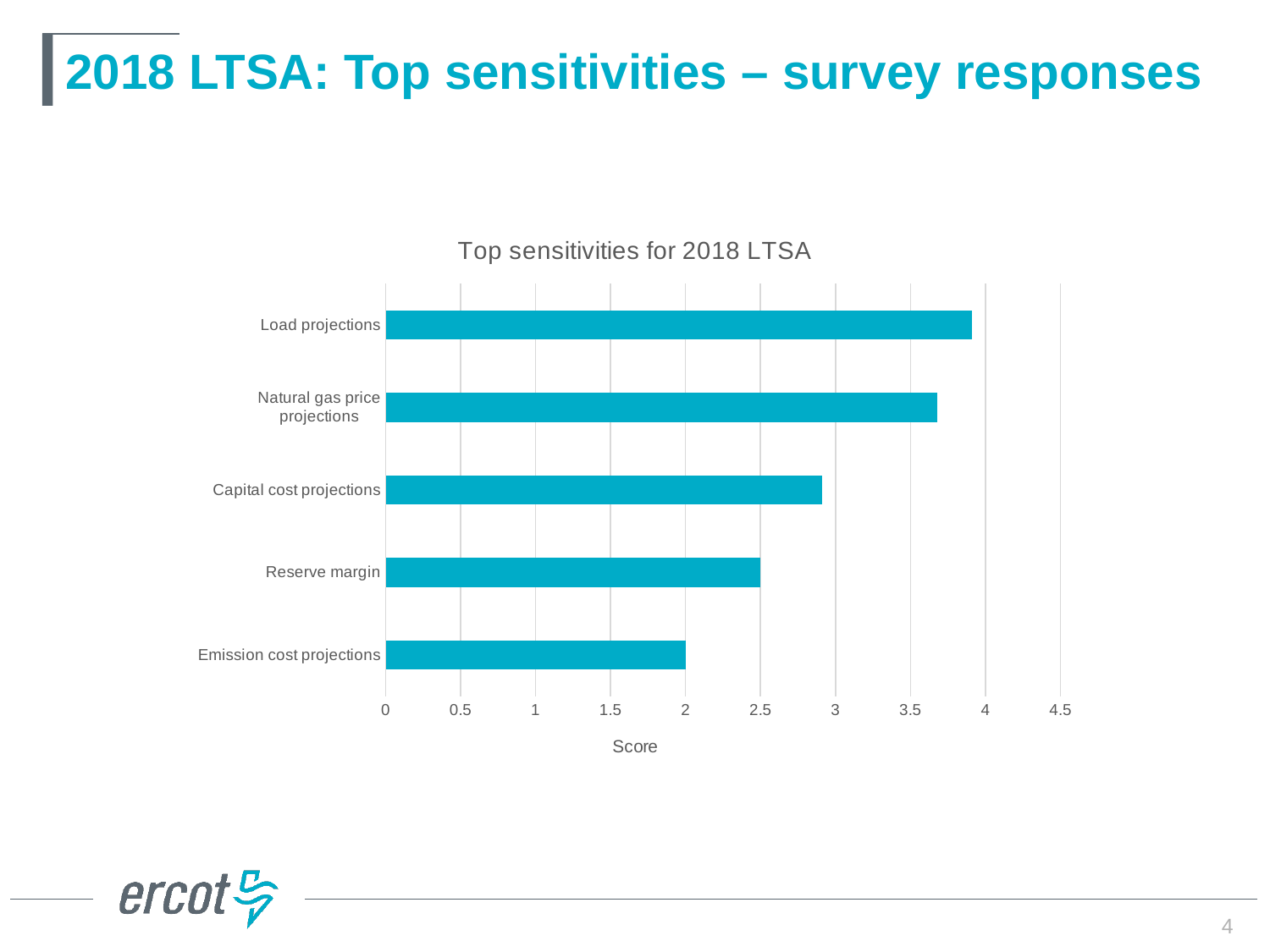

# 2018 LTSA: Top sensitivities – survey responses

### Chart: Top sensitivities for 2018 LTSA

| Category | Score |
|---|---|
| Emission cost projections | 2.0 |
| Reserve margin | 2.5 |
| Capital cost projections | 2.91 |
| Natural gas price projections | 3.68 |
| Load projections | 3.91 |
4